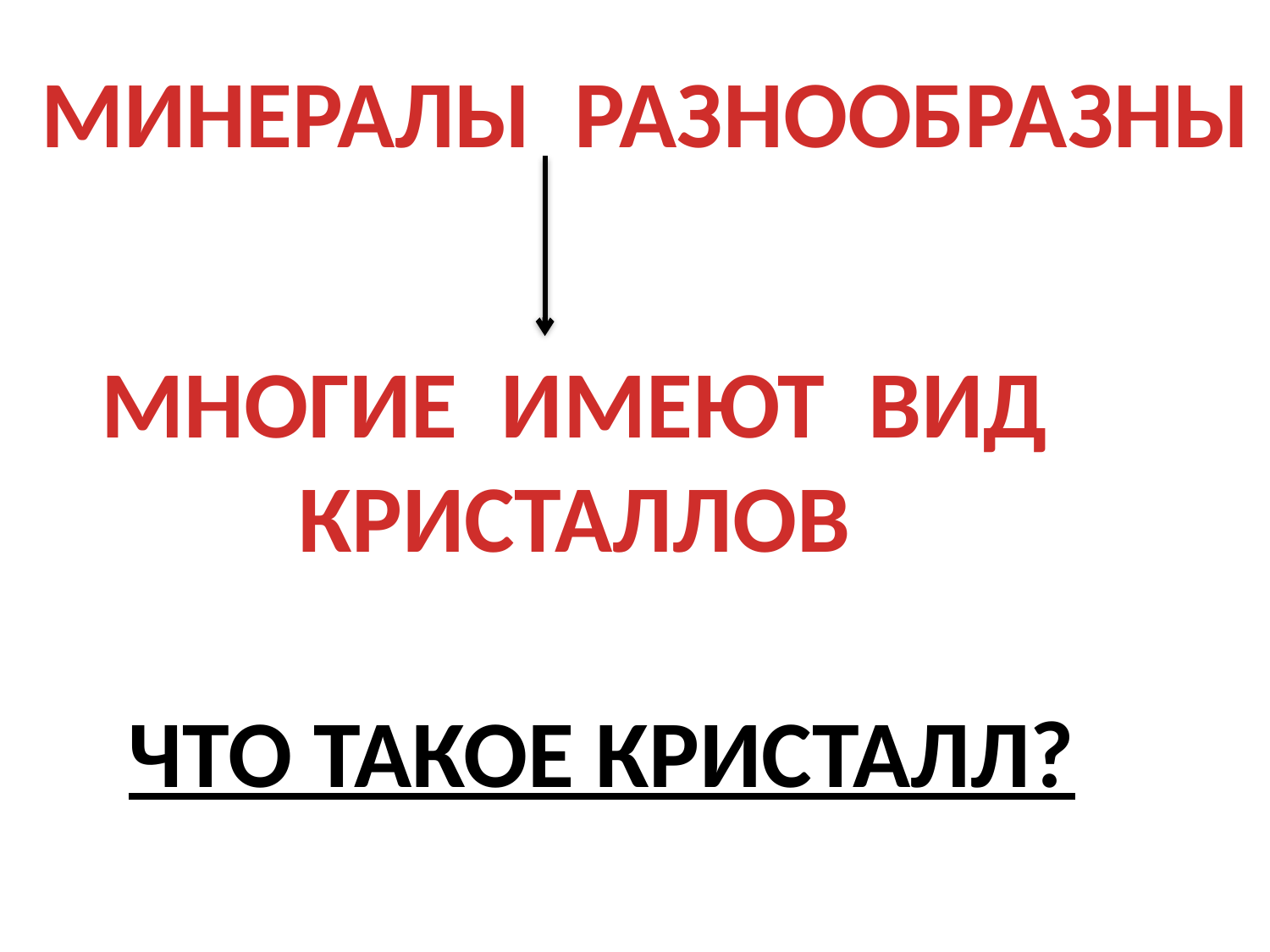

МИНЕРАЛЫ  РАЗНООБРАЗНЫ
МНОГИЕ  ИМЕЮТ  ВИД
КРИСТАЛЛОВ
ЧТО ТАКОЕ КРИСТАЛЛ?